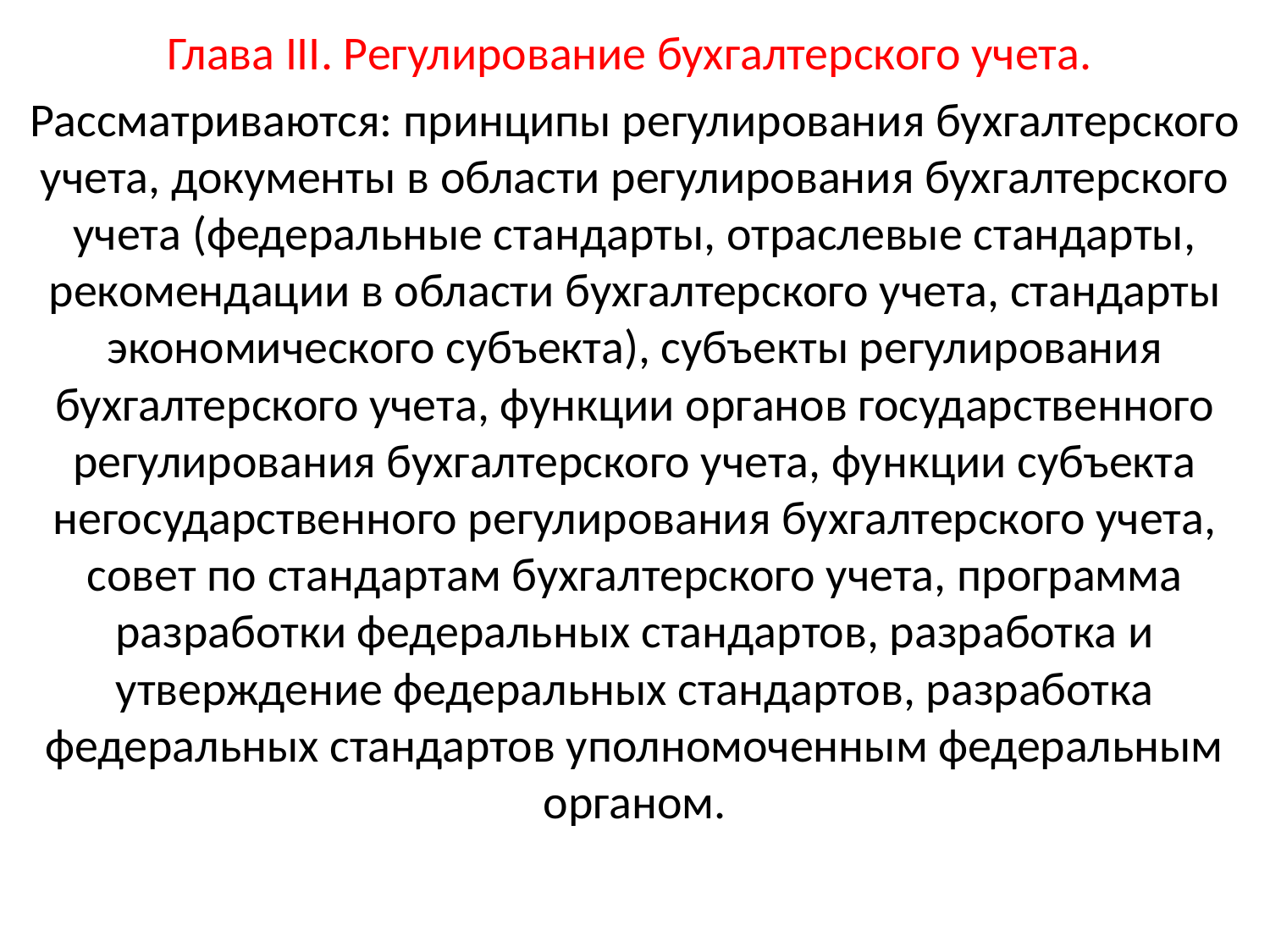

Глава III. Регулирование бухгалтерского учета.
Рассматриваются: принципы регулирования бухгалтерского учета, документы в области регулирования бухгалтерского учета (федеральные стандарты, отраслевые стандарты, рекомендации в области бухгалтерского учета, стандарты экономического субъекта), субъекты регулирования бухгалтерского учета, функции органов государственного регулирования бухгалтерского учета, функции субъекта негосударственного регулирования бухгалтерского учета, совет по стандартам бухгалтерского учета, программа разработки федеральных стандартов, разработка и утверждение федеральных стандартов, разработка федеральных стандартов уполномоченным федеральным органом.